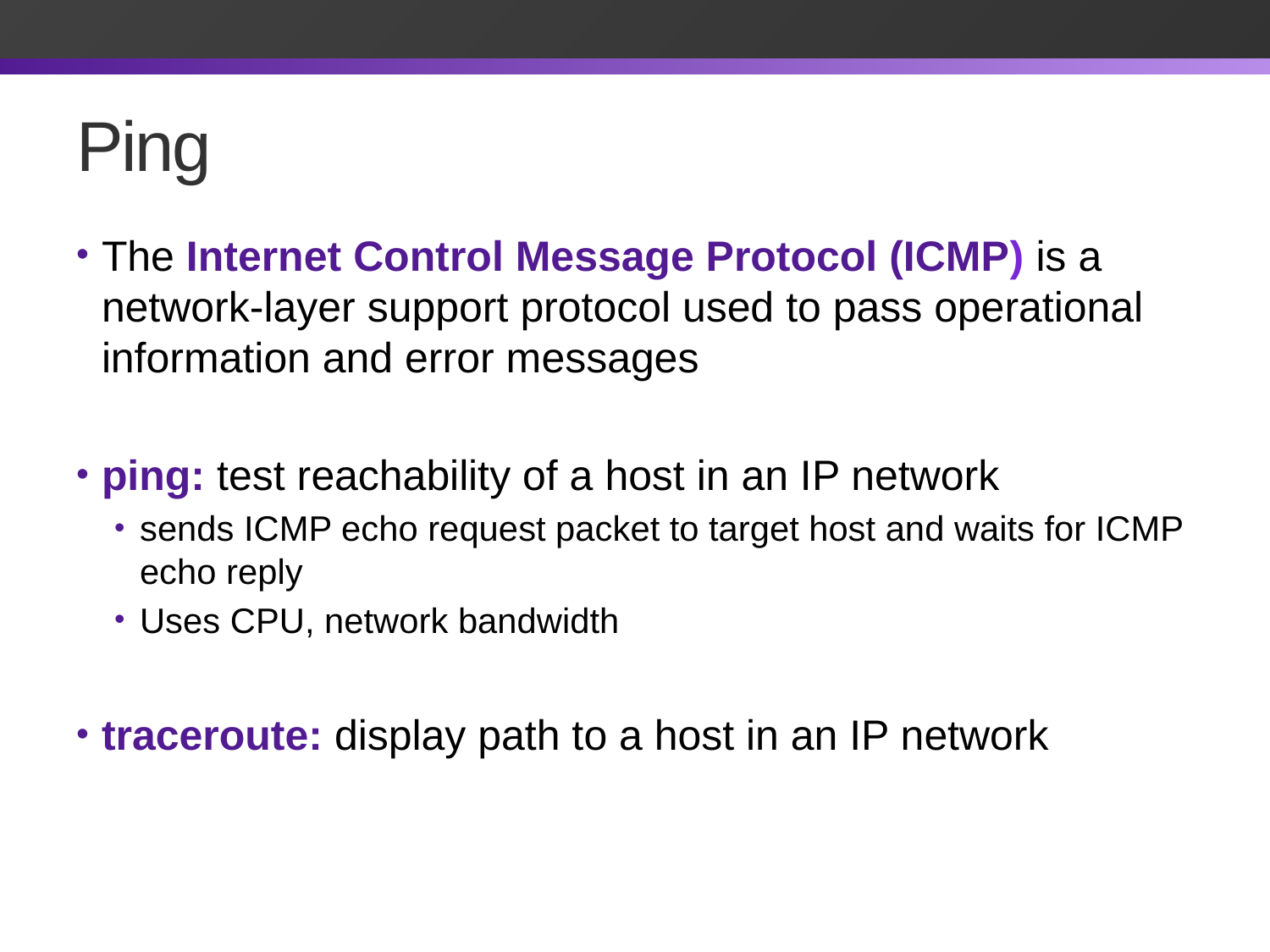

# Ping
The Internet Control Message Protocol (ICMP) is a network-layer support protocol used to pass operational information and error messages

ping: test reachability of a host in an IP network
sends ICMP echo request packet to target host and waits for ICMP echo reply
Uses CPU, network bandwidth

traceroute: display path to a host in an IP network